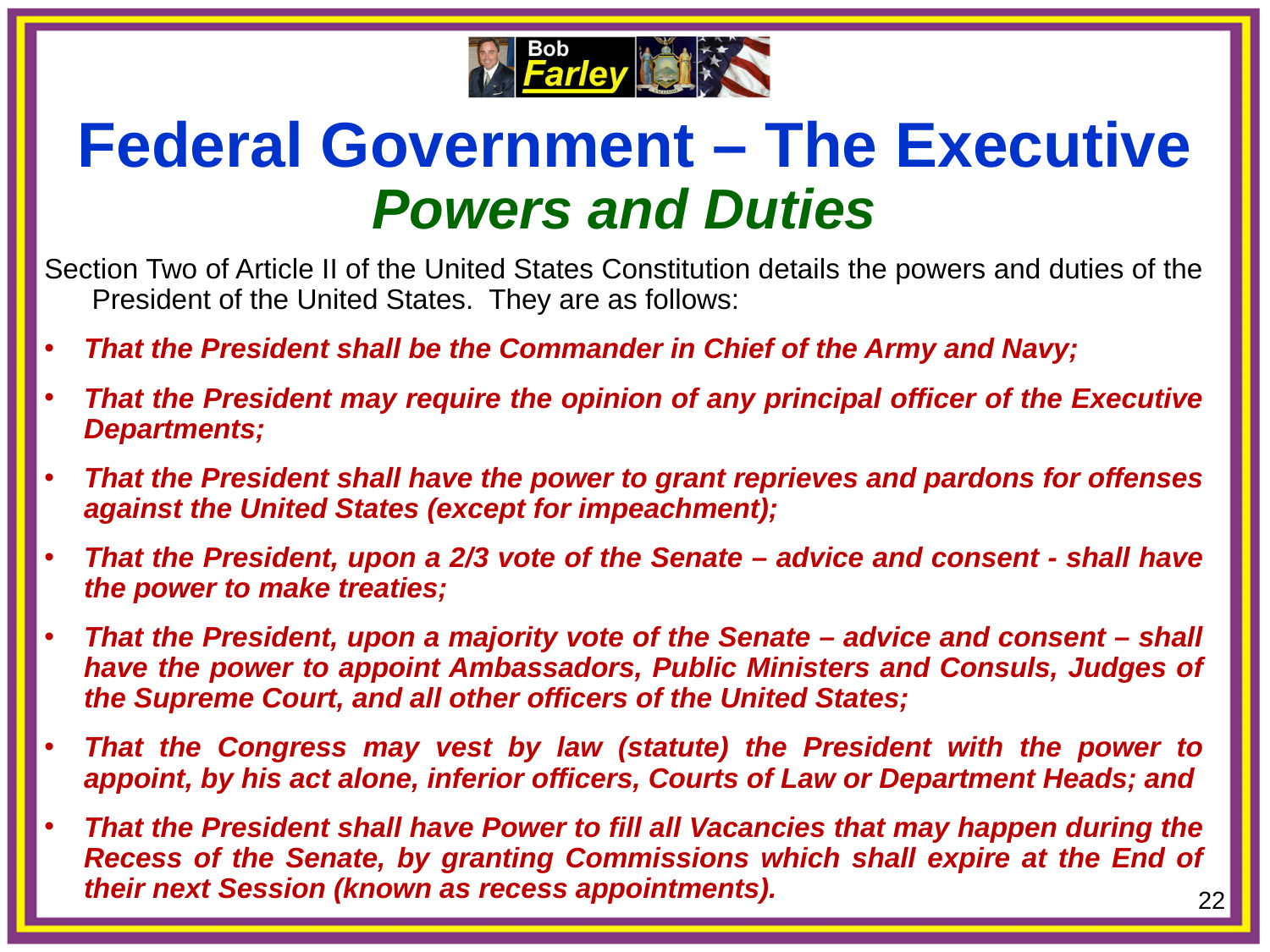

Federal Government – The Executive
Powers and Duties

Section Two of Article II of the United States Constitution details the powers and duties of the President of the United States.  They are as follows:

That the President shall be the Commander in Chief of the Army and Navy;

That the President may require the opinion of any principal officer of the Executive Departments;

That the President shall have the power to grant reprieves and pardons for offenses against the United States (except for impeachment);

That the President, upon a 2/3 vote of the Senate – advice and consent - shall have the power to make treaties;

That the President, upon a majority vote of the Senate – advice and consent – shall have the power to appoint Ambassadors, Public Ministers and Consuls, Judges of the Supreme Court, and all other officers of the United States;

That the Congress may vest by law (statute) the President with the power to appoint, by his act alone, inferior officers, Courts of Law or Department Heads; and

That the President shall have Power to fill all Vacancies that may happen during the Recess of the Senate, by granting Commissions which shall expire at the End of their next Session (known as recess appointments).
22